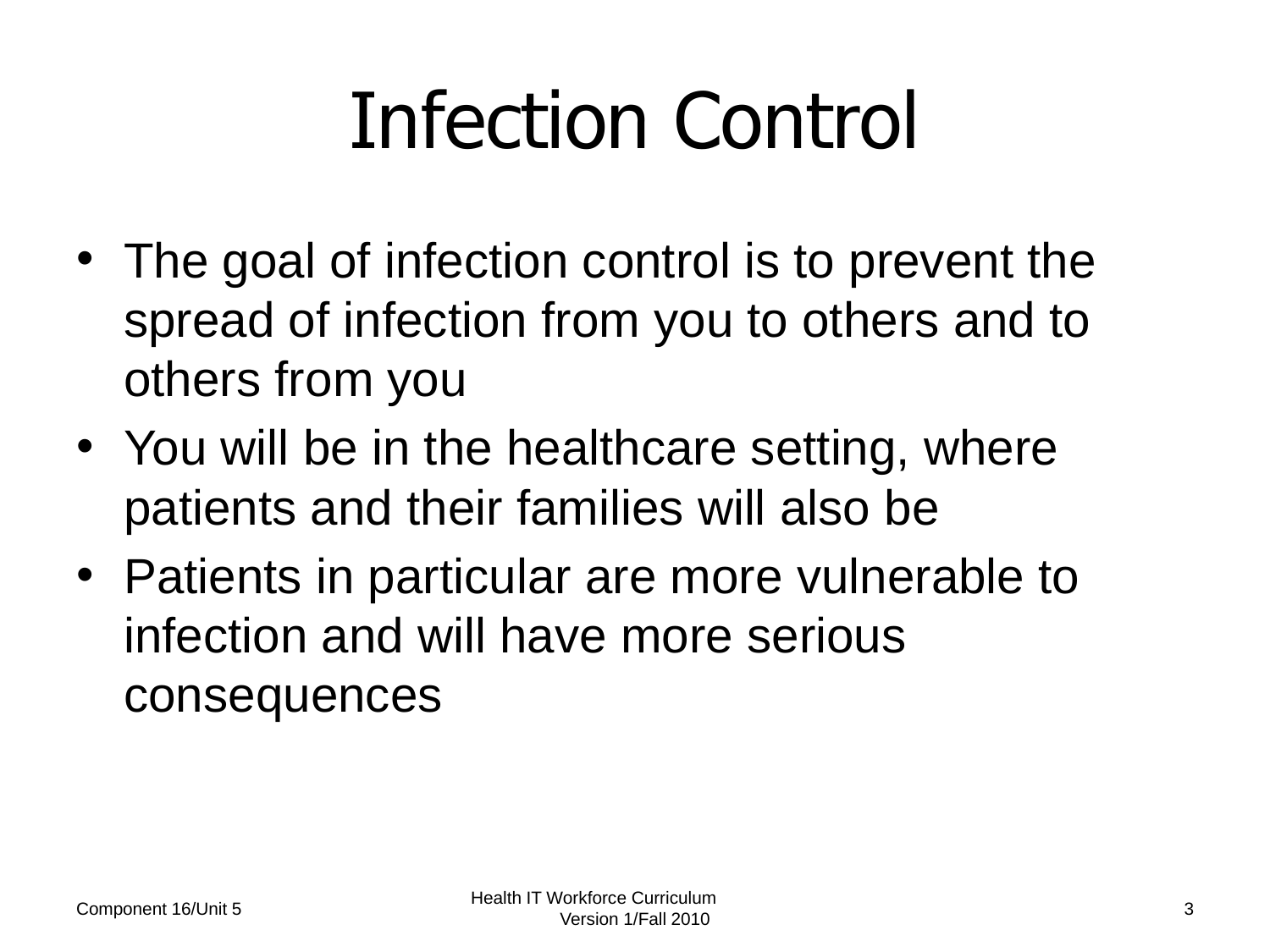

# Infection Control
The goal of infection control is to prevent the spread of infection from you to others and to others from you
You will be in the healthcare setting, where patients and their families will also be
Patients in particular are more vulnerable to infection and will have more serious consequences
Component 16/Unit 5
Health IT Workforce Curriculum                  Version 1/Fall 2010
3